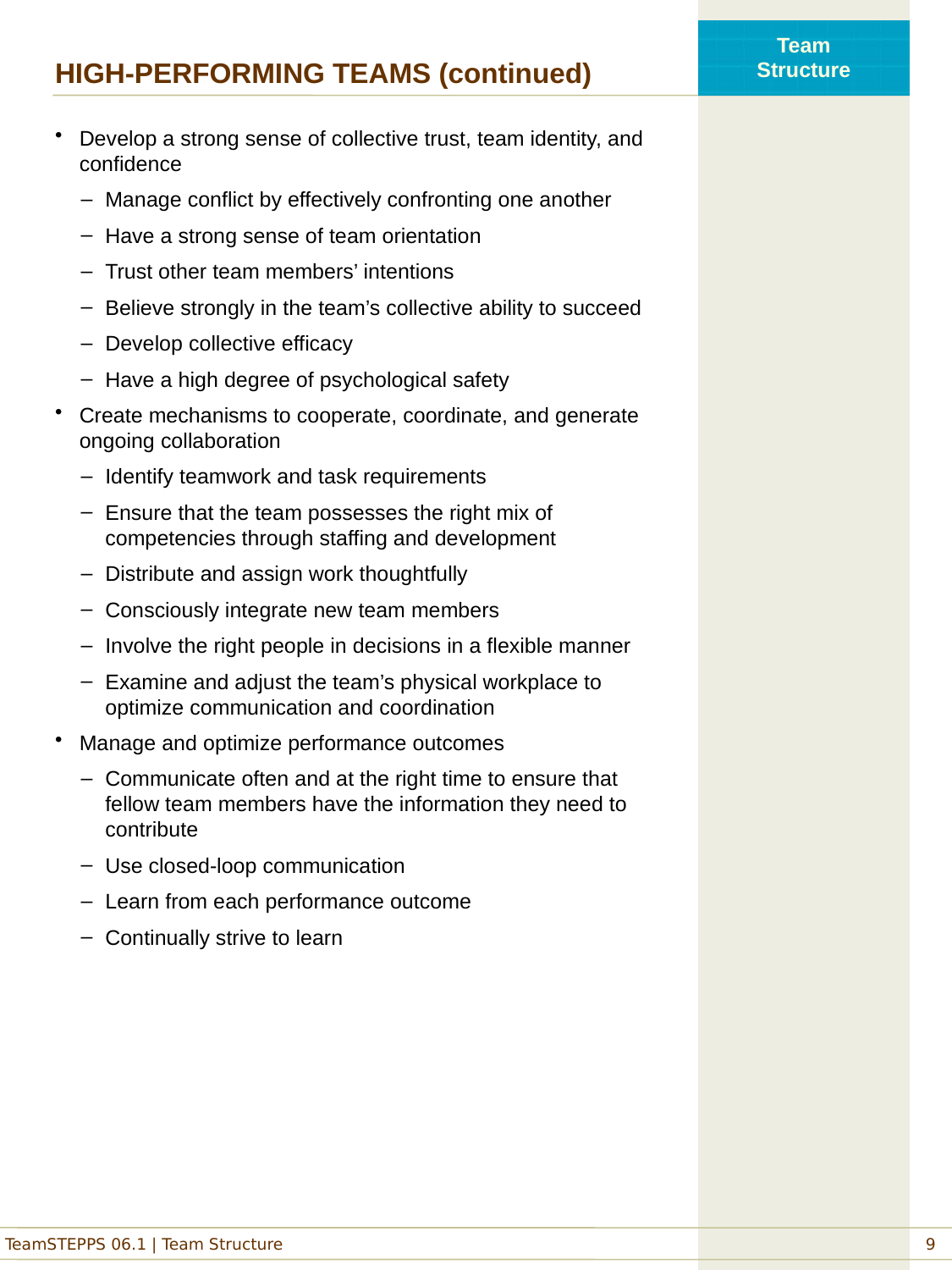

# HIGH-PERFORMING TEAMS (continued)

Develop a strong sense of collective trust, team identity, and confidence
Manage conflict by effectively confronting one another
Have a strong sense of team orientation
Trust other team members’ intentions
Believe strongly in the team’s collective ability to succeed
Develop collective efficacy
Have a high degree of psychological safety
Create mechanisms to cooperate, coordinate, and generate ongoing collaboration
Identify teamwork and task requirements
Ensure that the team possesses the right mix of competencies through staffing and development
Distribute and assign work thoughtfully
Consciously integrate new team members
Involve the right people in decisions in a flexible manner
Examine and adjust the team’s physical workplace to optimize communication and coordination
Manage and optimize performance outcomes
Communicate often and at the right time to ensure that fellow team members have the information they need to contribute
Use closed-loop communication
Learn from each performance outcome
Continually strive to learn
9